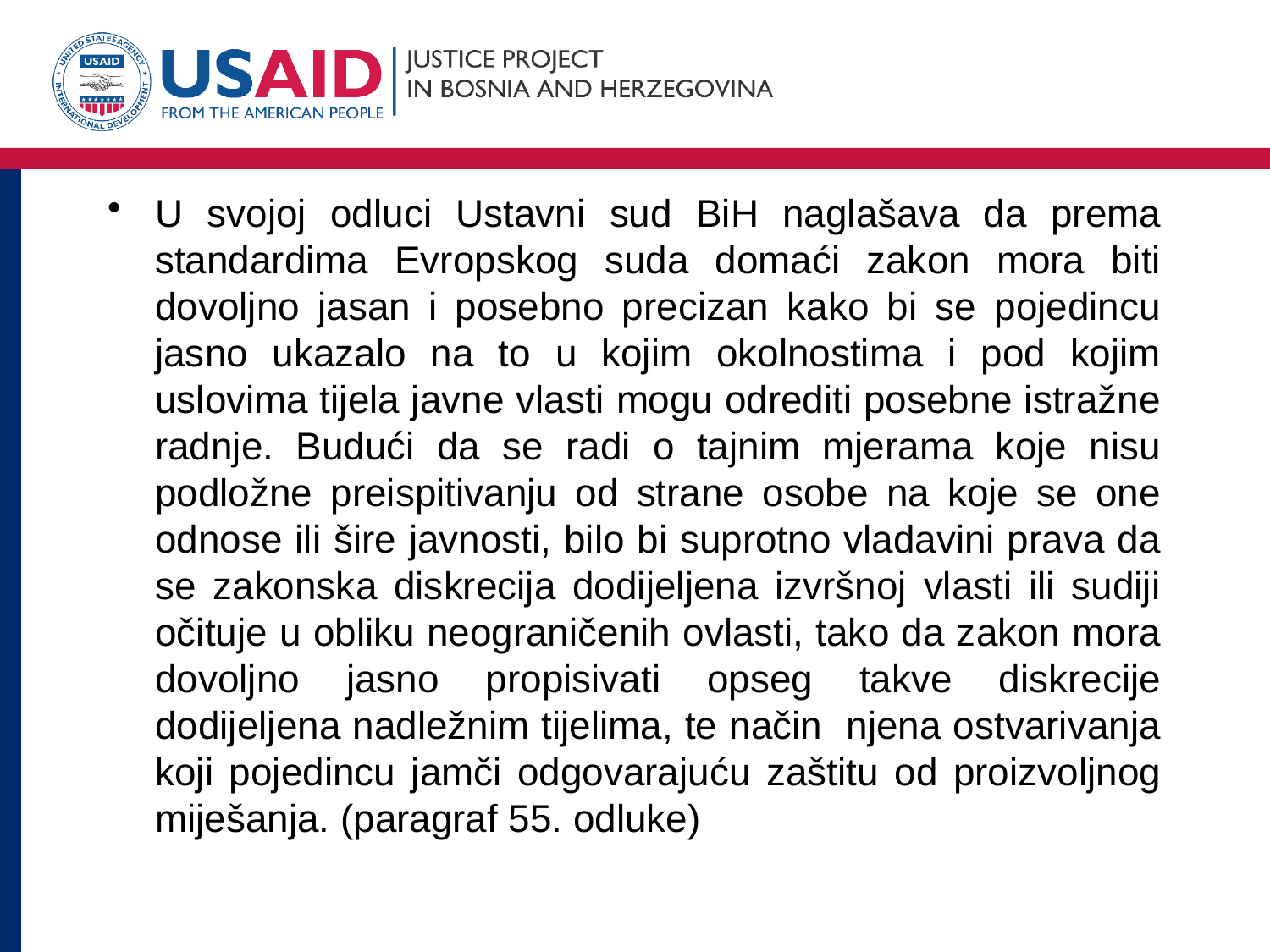

#
U svojoj odluci Ustavni sud BiH naglašava da prema standardima Evropskog suda domaći zakon mora biti dovoljno jasan i posebno precizan kako bi se pojedincu jasno ukazalo na to u kojim okolnostima i pod kojim uslovima tijela javne vlasti mogu odrediti posebne istražne radnje. Budući da se radi o tajnim mjerama koje nisu podložne preispitivanju od strane osobe na koje se one odnose ili šire javnosti, bilo bi suprotno vladavini prava da se zakonska diskrecija dodijeljena izvršnoj vlasti ili sudiji očituje u obliku neograničenih ovlasti, tako da zakon mora dovoljno jasno propisivati opseg takve diskrecije dodijeljena nadležnim tijelima, te način  njena ostvarivanja koji pojedincu jamči odgovarajuću zaštitu od proizvoljnog miješanja. (paragraf 55. odluke)